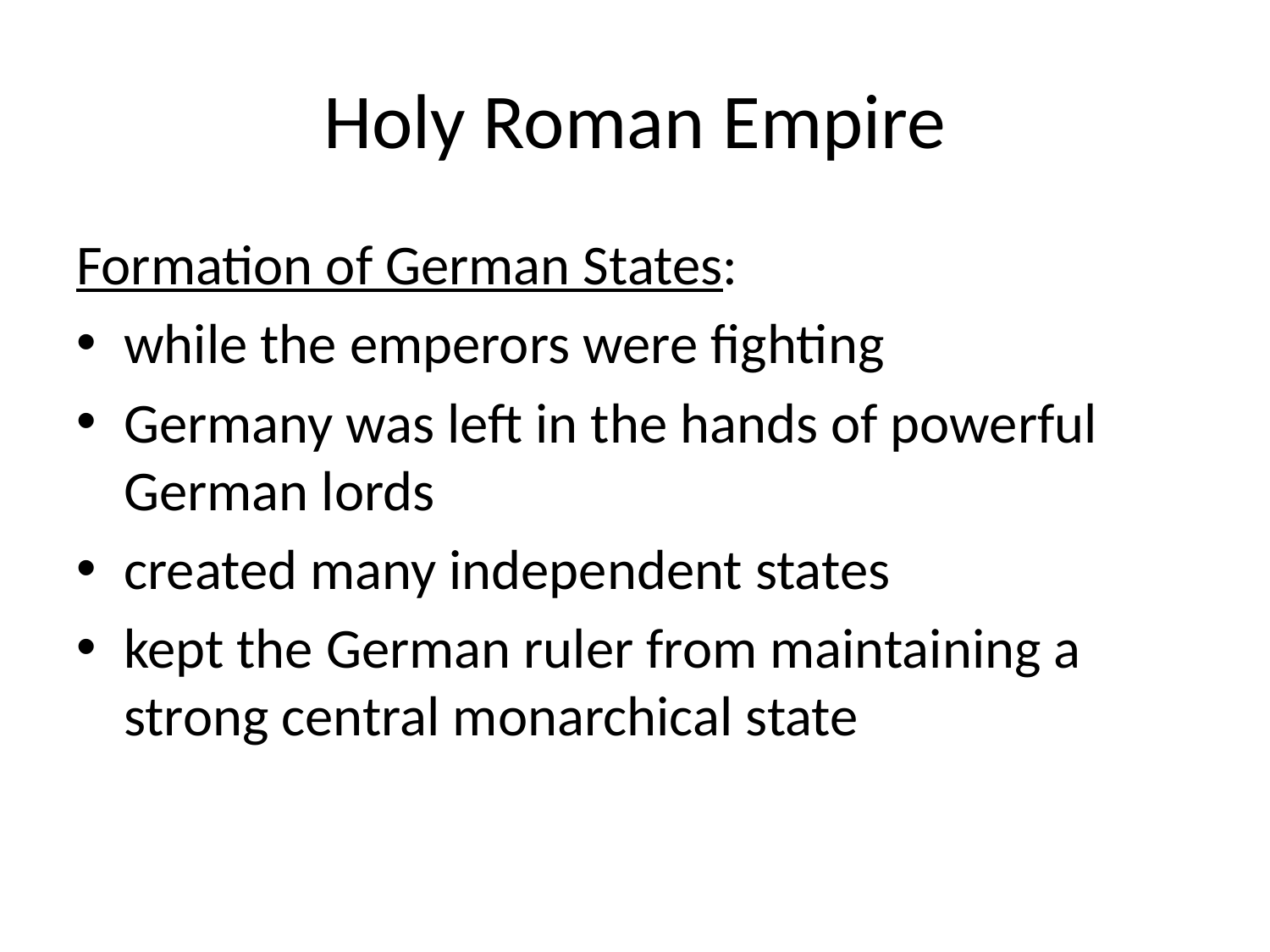

# Holy Roman Empire
Formation of German States:
while the emperors were fighting
Germany was left in the hands of powerful German lords
created many independent states
kept the German ruler from maintaining a strong central monarchical state